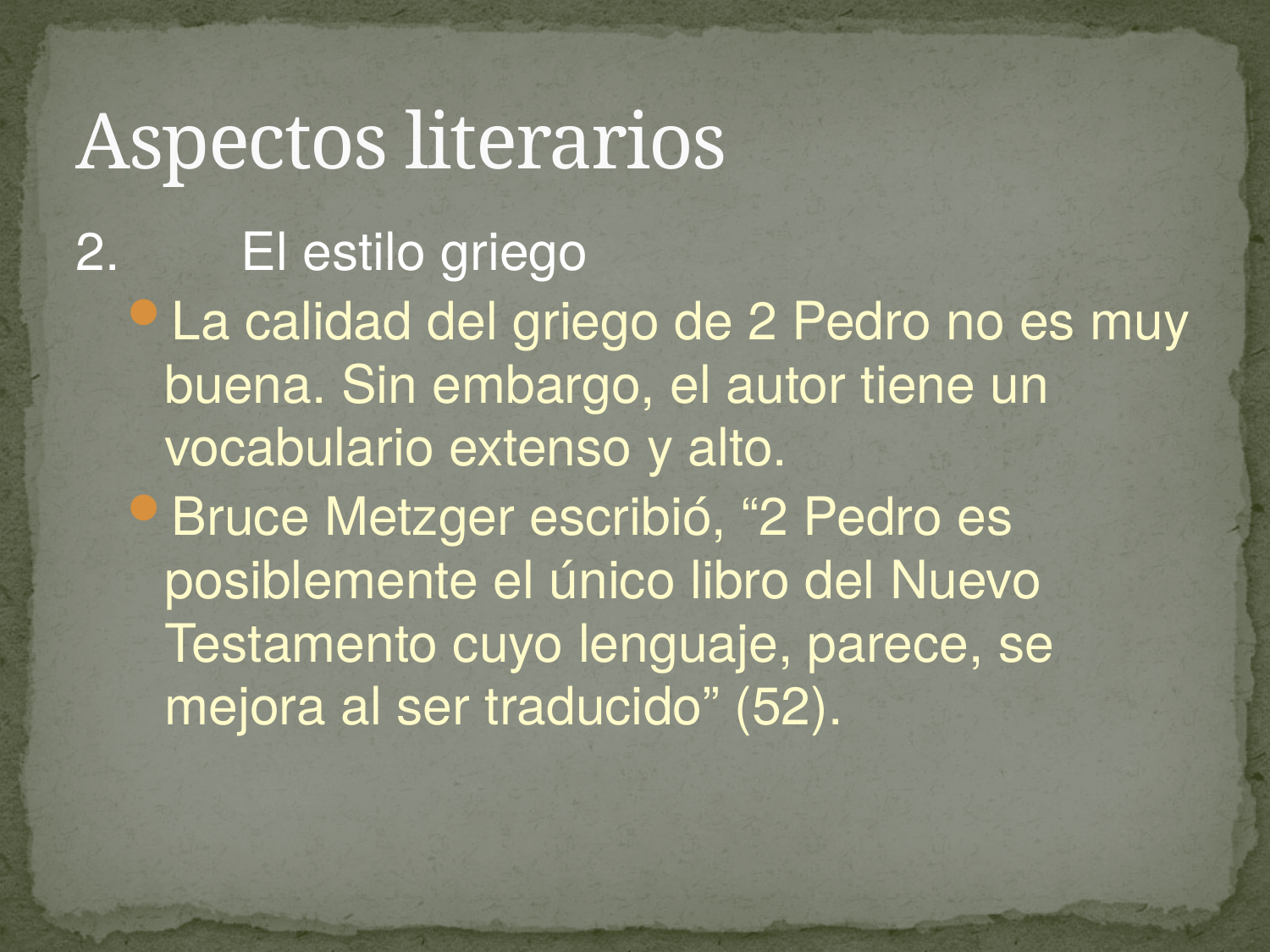

# Aspectos literarios
2.	El estilo griego
La calidad del griego de 2 Pedro no es muy buena. Sin embargo, el autor tiene un vocabulario extenso y alto.
Bruce Metzger escribió, “2 Pedro es posiblemente el único libro del Nuevo Testamento cuyo lenguaje, parece, se mejora al ser traducido” (52).